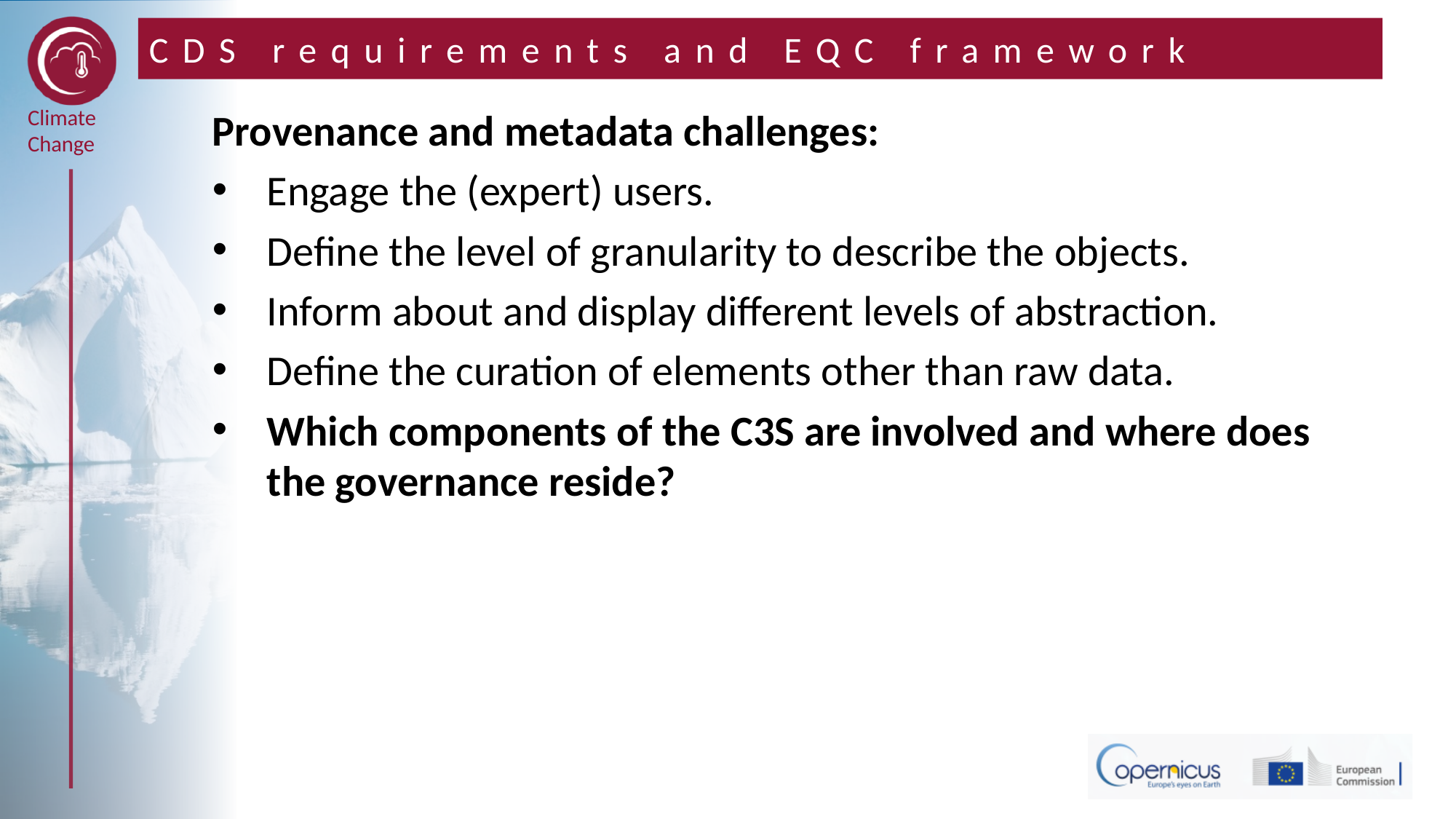

# CDS requirements and EQC framework
Provenance and metadata challenges:
Engage the (expert) users.
Define the level of granularity to describe the objects.
Inform about and display different levels of abstraction.
Define the curation of elements other than raw data.
Which components of the C3S are involved and where does the governance reside?